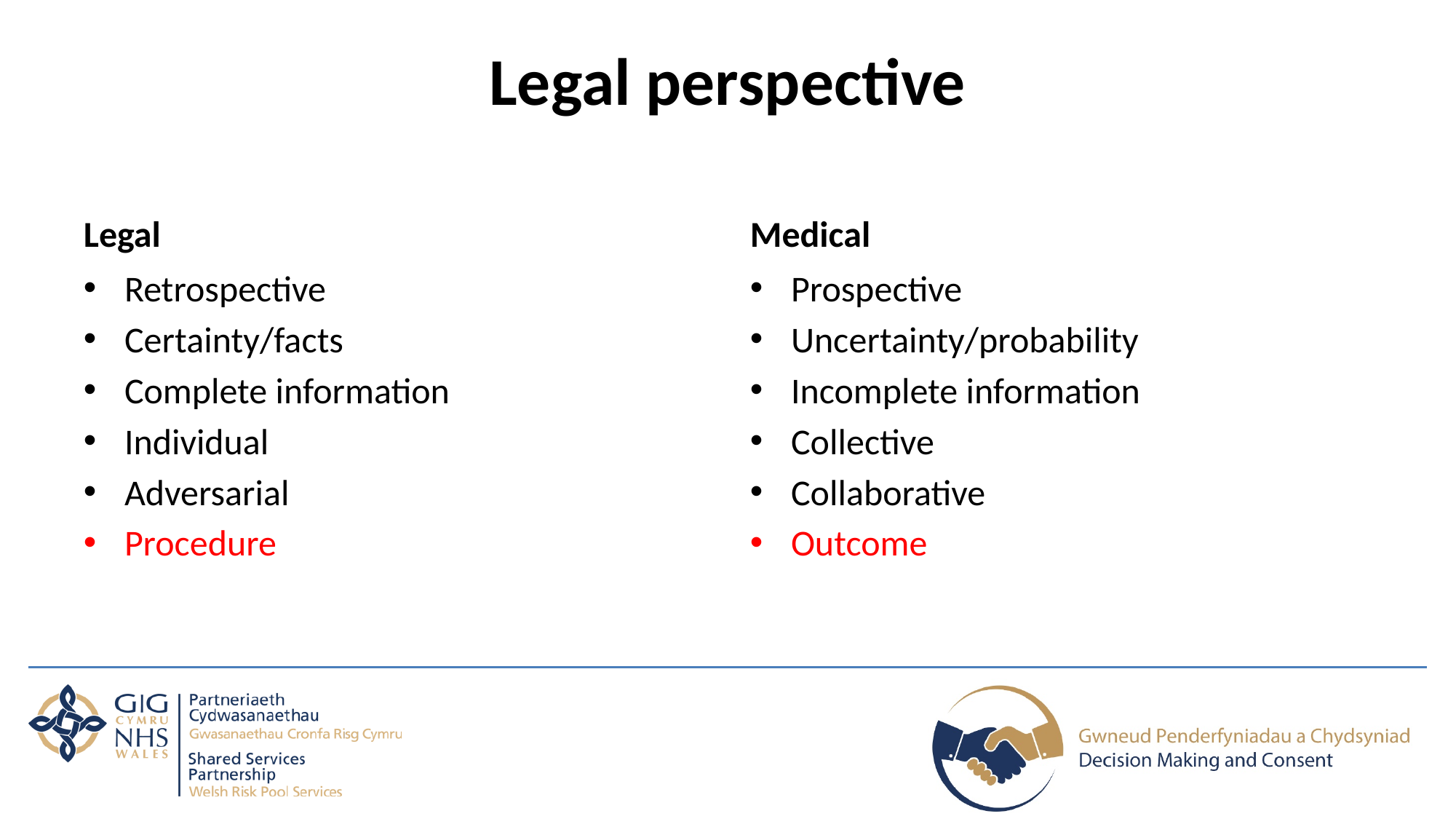

# Legal perspective
Legal
Medical
Retrospective
Certainty/facts
Complete information
Individual
Adversarial
Procedure
Prospective
Uncertainty/probability
Incomplete information
Collective
Collaborative
Outcome